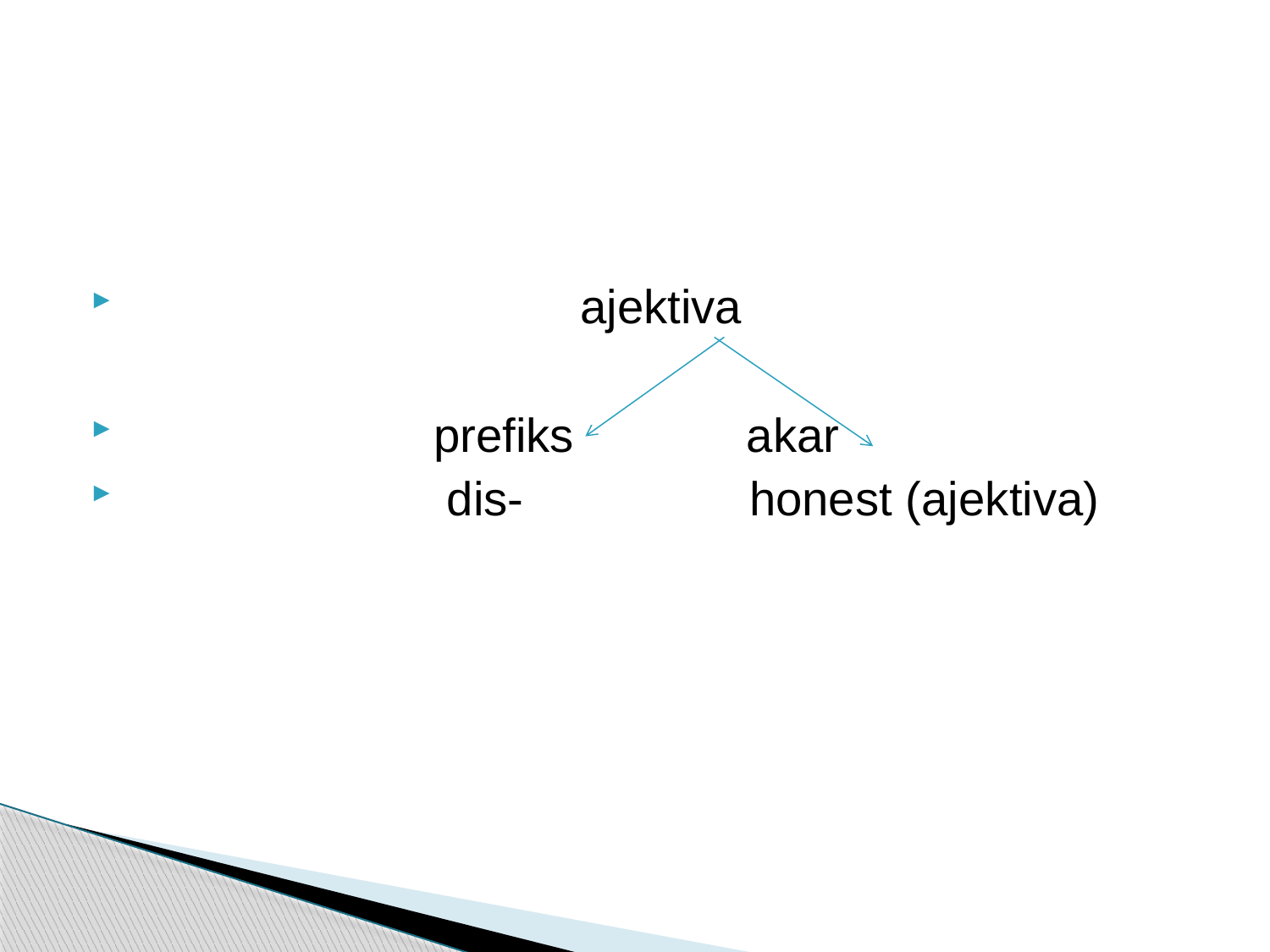

#

                                  ajektiva

                       prefiks             akar
                        dis-                 honest (ajektiva)